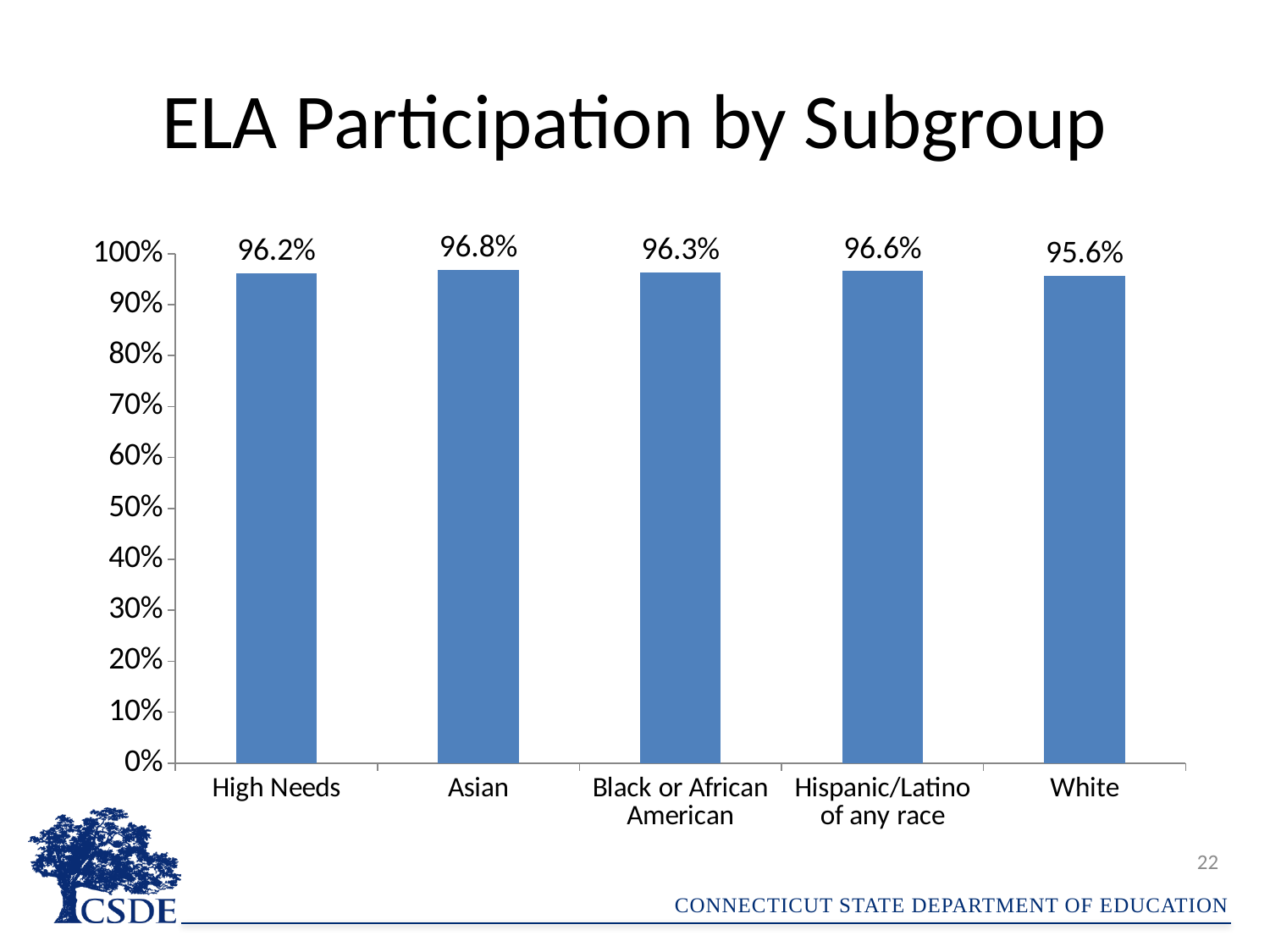

# ELA Participation by Subgroup

### Chart

| Category | English Language Arts |
|---|---|
| High Needs | 0.961576781106066 |
| Asian | 0.9681780832150594 |
| Black or African American | 0.9626528746142416 |
| Hispanic/Latino of any race | 0.9659975906476407 |
| White | 0.9564393939393939 |
22